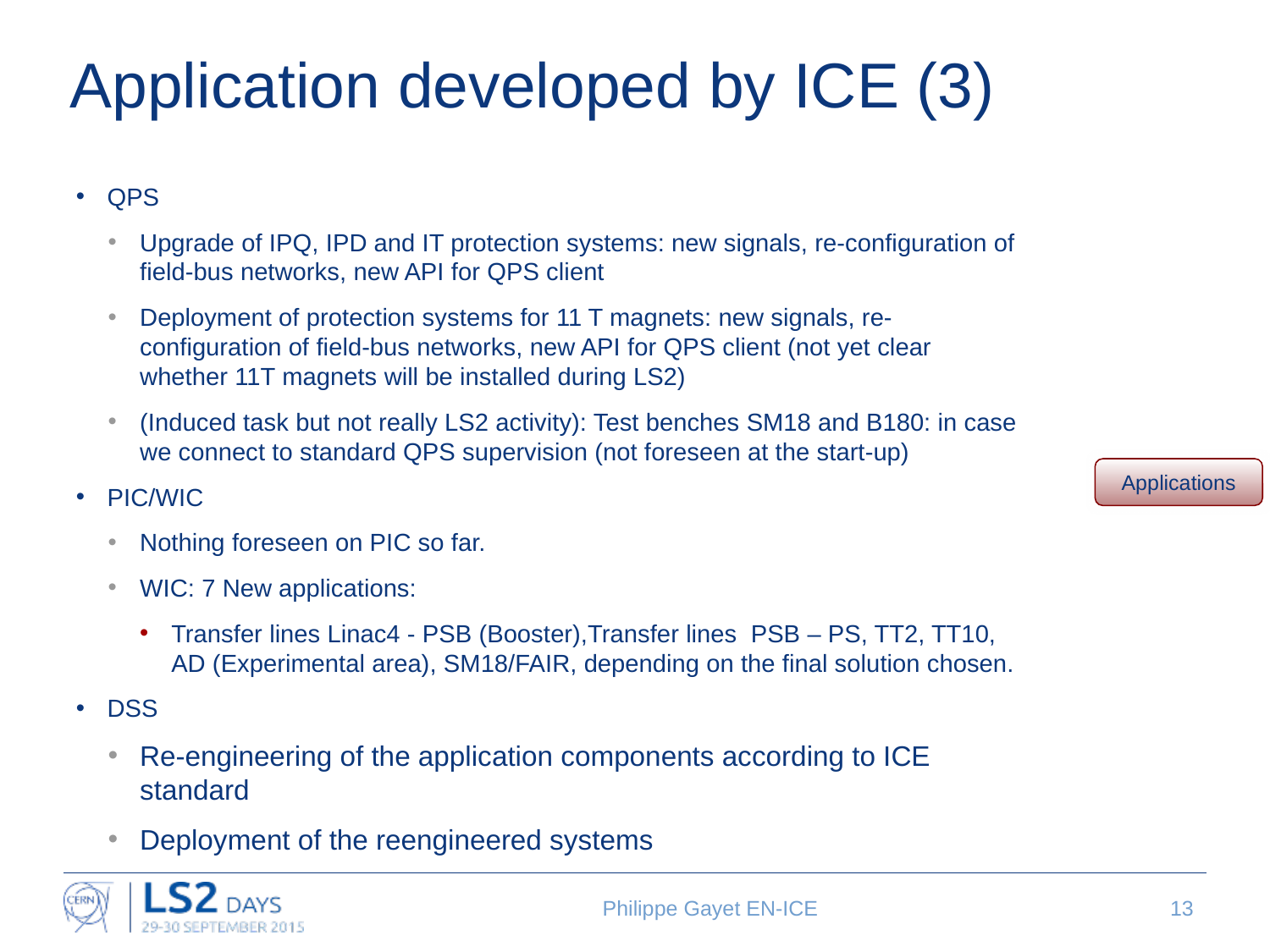

# Application developed by ICE (3)
QPS
Upgrade of IPQ, IPD and IT protection systems: new signals, re-configuration of field-bus networks, new API for QPS client
Deployment of protection systems for 11 T magnets: new signals, re-configuration of field-bus networks, new API for QPS client (not yet clear whether 11T magnets will be installed during LS2)
(Induced task but not really LS2 activity): Test benches SM18 and B180: in case we connect to standard QPS supervision (not foreseen at the start-up)
PIC/WIC
Nothing foreseen on PIC so far.
WIC: 7 New applications:
Transfer lines Linac4 - PSB (Booster),Transfer lines  PSB – PS, TT2, TT10, AD (Experimental area), SM18/FAIR, depending on the final solution chosen.
DSS
Re-engineering of the application components according to ICE standard
Deployment of the reengineered systems
Applications
13